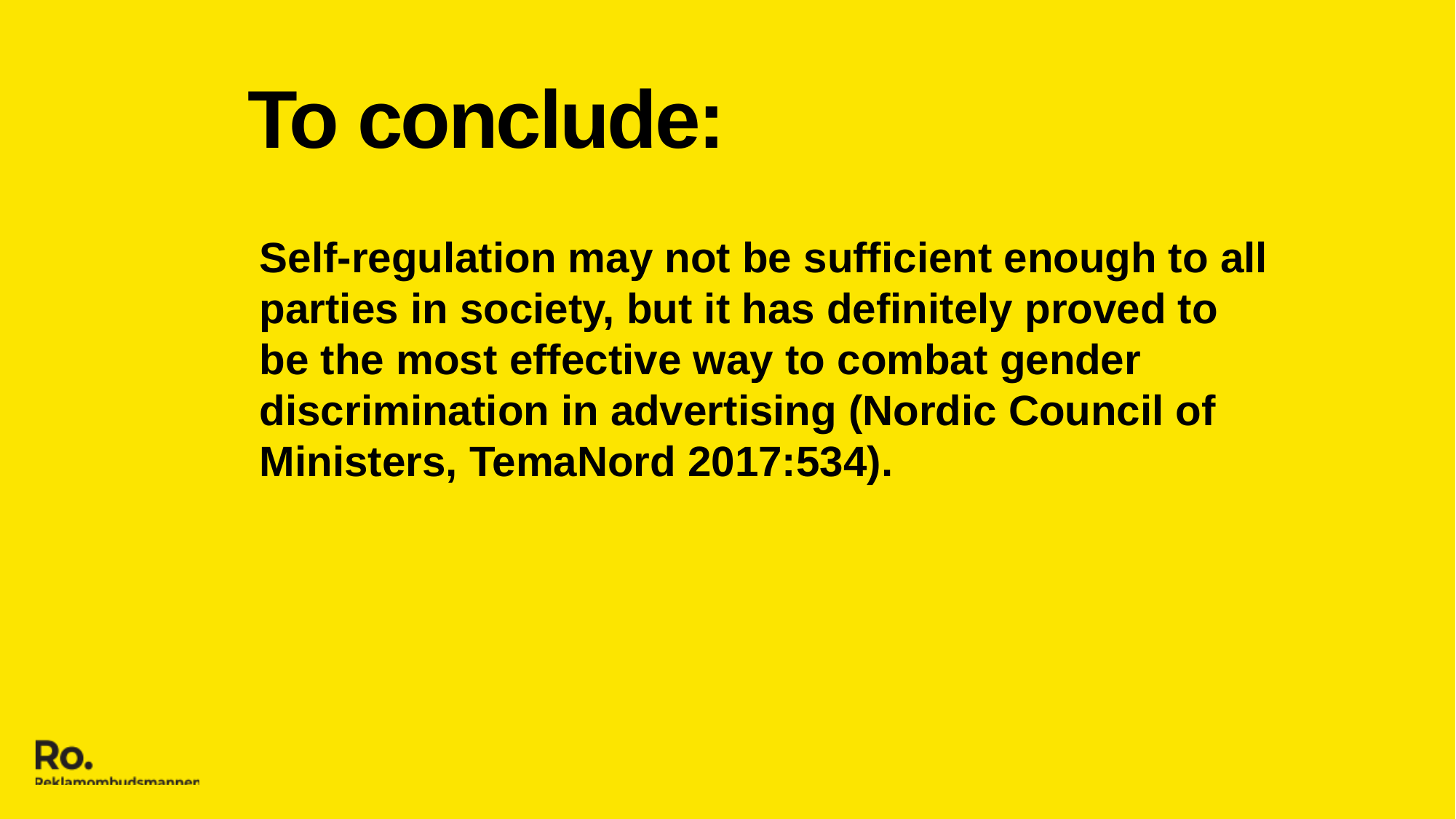

# To conclude:
Self-regulation may not be sufficient enough to all parties in society, but it has definitely proved to be the most effective way to combat gender discrimination in advertising (Nordic Council of Ministers, TemaNord 2017:534).